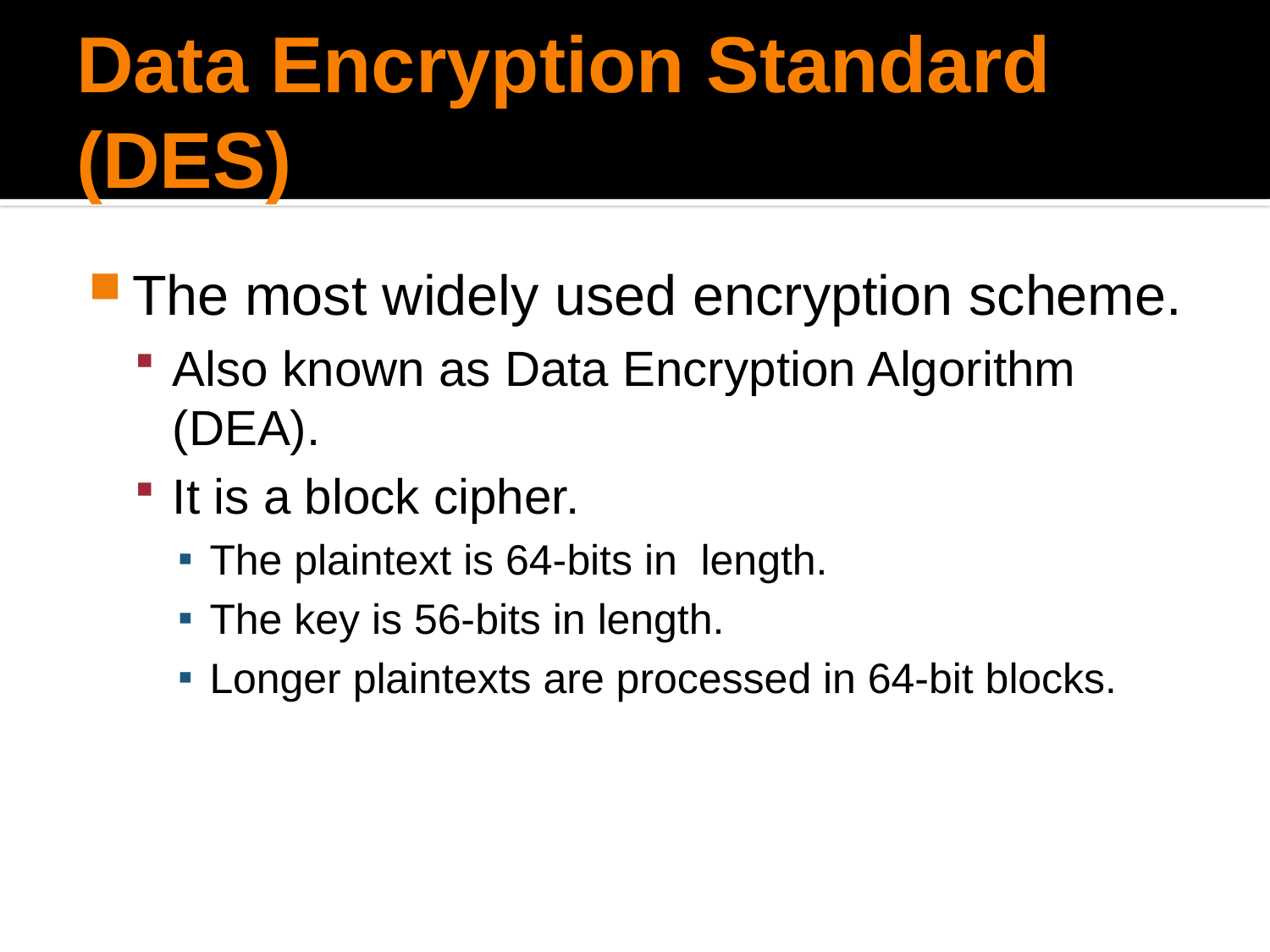

# Data Encryption Standard (DES)
The most widely used encryption scheme.
Also known as Data Encryption Algorithm (DEA).
It is a block cipher.
The plaintext is 64-bits in  length.
The key is 56-bits in length.
Longer plaintexts are processed in 64-bit blocks.